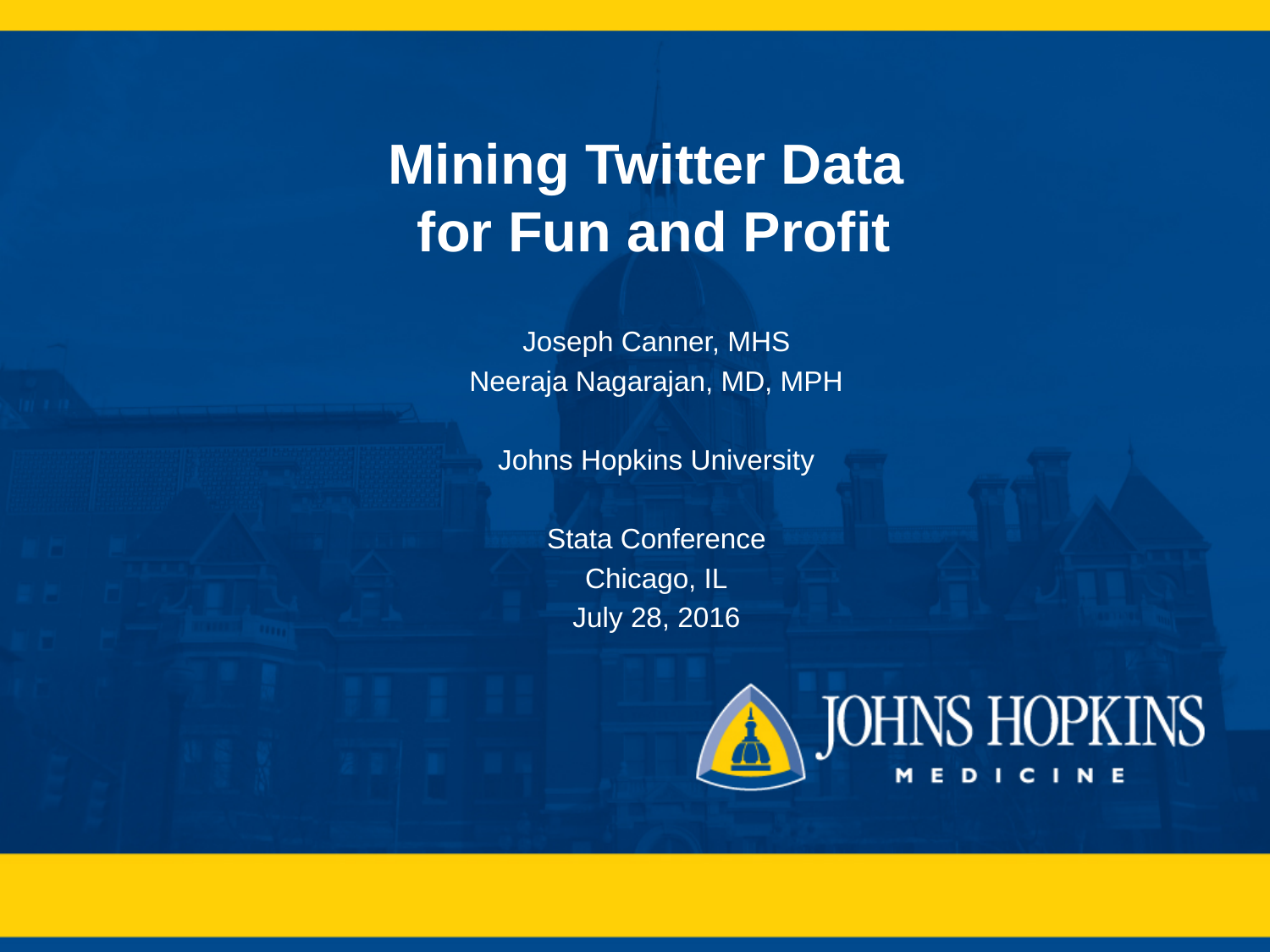

# Mining Twitter Data for Fun and Profit
Joseph Canner, MHS
Neeraja Nagarajan, MD, MPH

Johns Hopkins University

Stata Conference
Chicago, IL
July 28, 2016